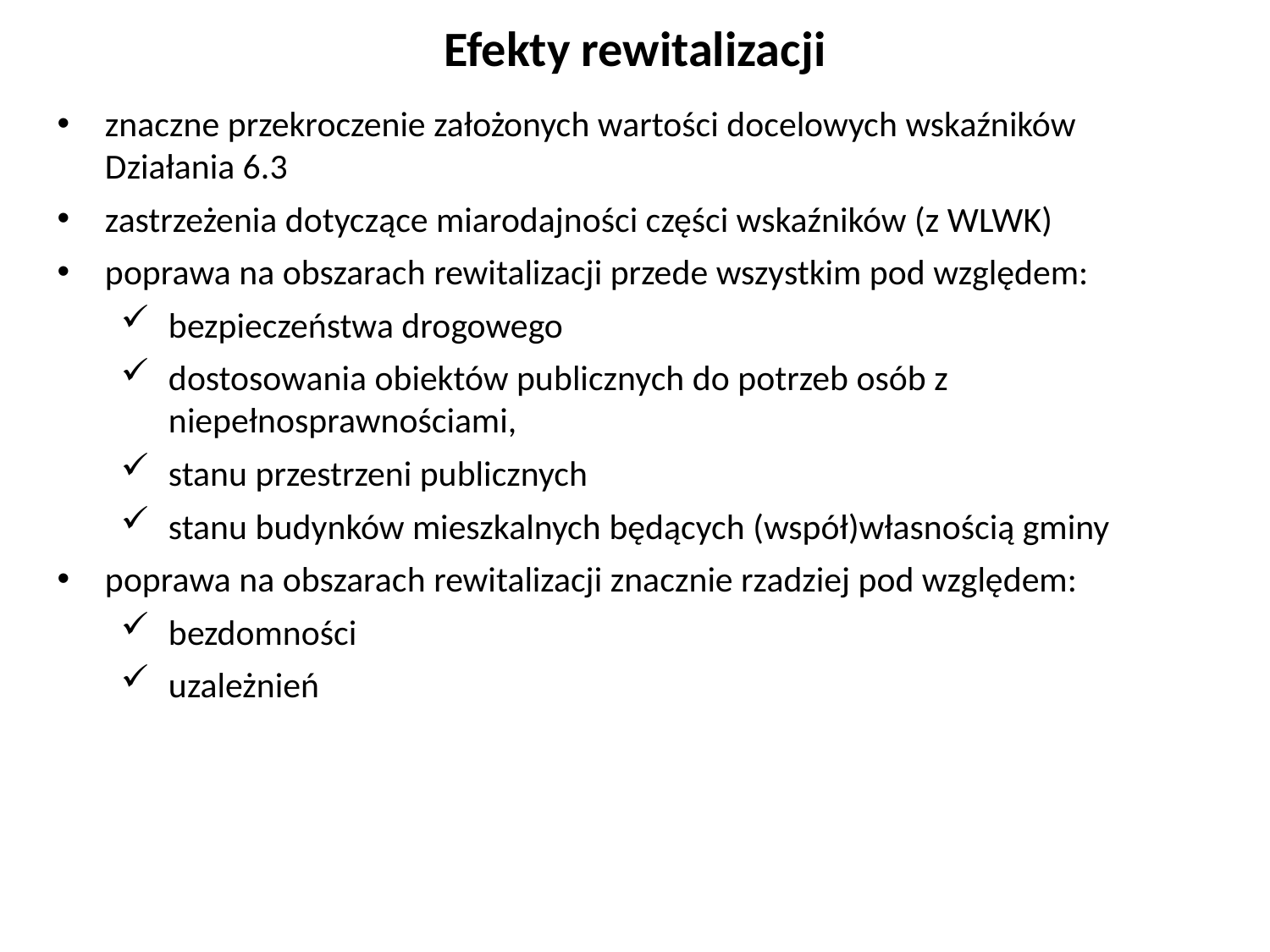

Efekty rewitalizacji
znaczne przekroczenie założonych wartości docelowych wskaźników Działania 6.3
zastrzeżenia dotyczące miarodajności części wskaźników (z WLWK)
poprawa na obszarach rewitalizacji przede wszystkim pod względem:
bezpieczeństwa drogowego
dostosowania obiektów publicznych do potrzeb osób z niepełnosprawnościami,
stanu przestrzeni publicznych
stanu budynków mieszkalnych będących (współ)własnością gminy
poprawa na obszarach rewitalizacji znacznie rzadziej pod względem:
bezdomności
uzależnień